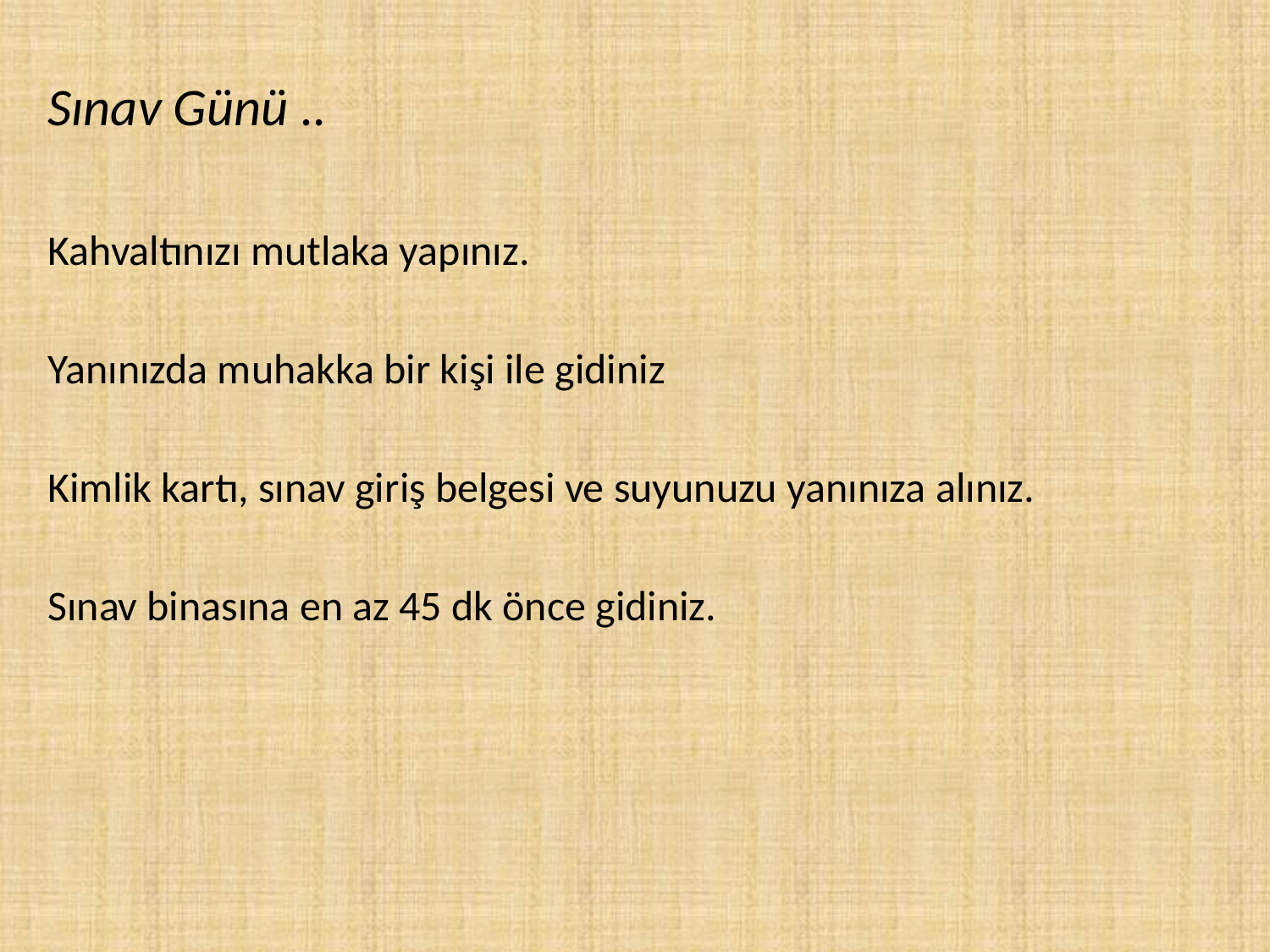

Sınav Günü ..

Kahvaltınızı mutlaka yapınız.

Yanınızda muhakka bir kişi ile gidiniz

Kimlik kartı, sınav giriş belgesi ve suyunuzu yanınıza alınız.

Sınav binasına en az 45 dk önce gidiniz.